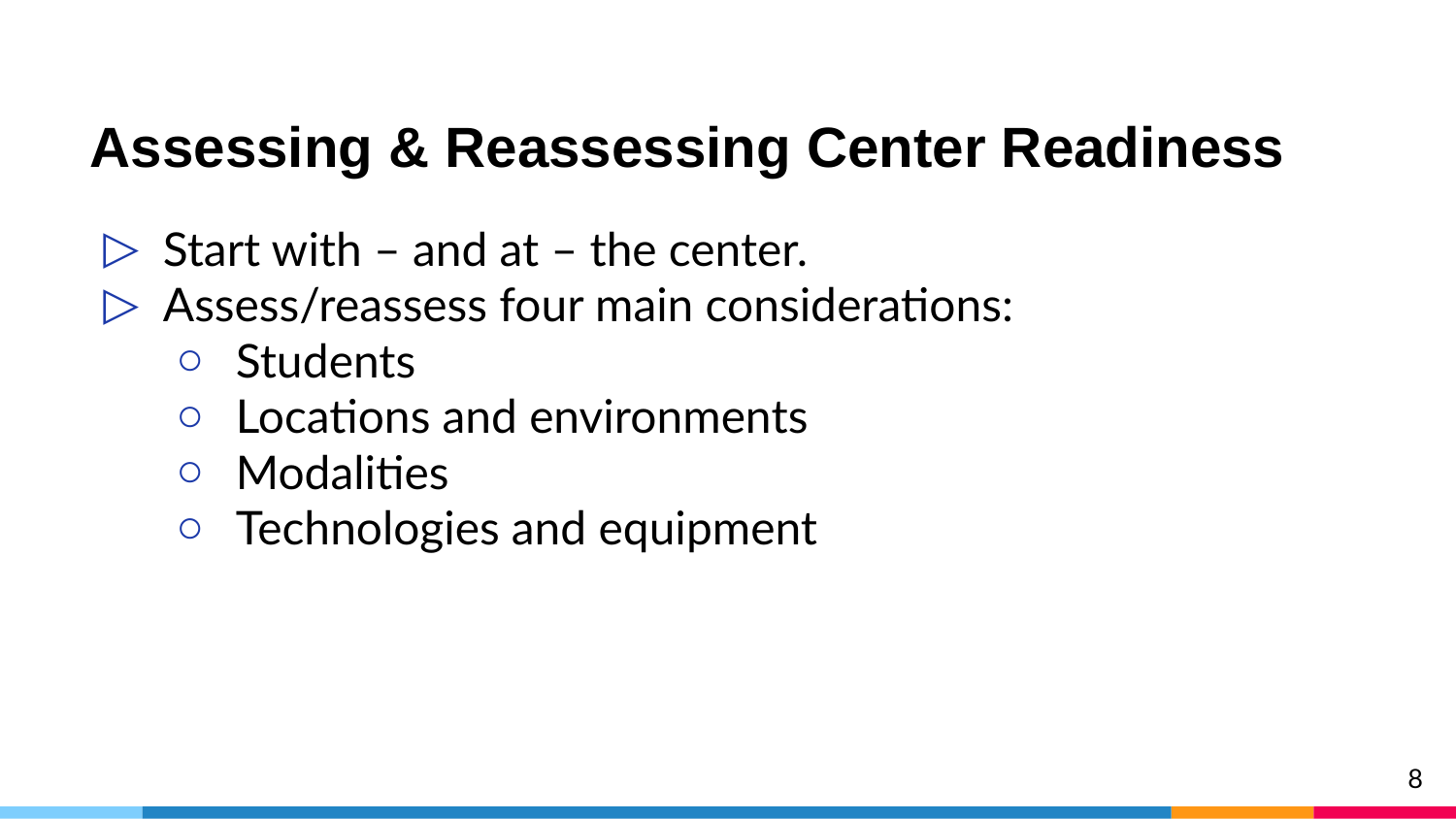

# Assessing & Reassessing Center Readiness
Start with – and at – the center.
Assess/reassess four main considerations:
Students
Locations and environments
Modalities
Technologies and equipment
8